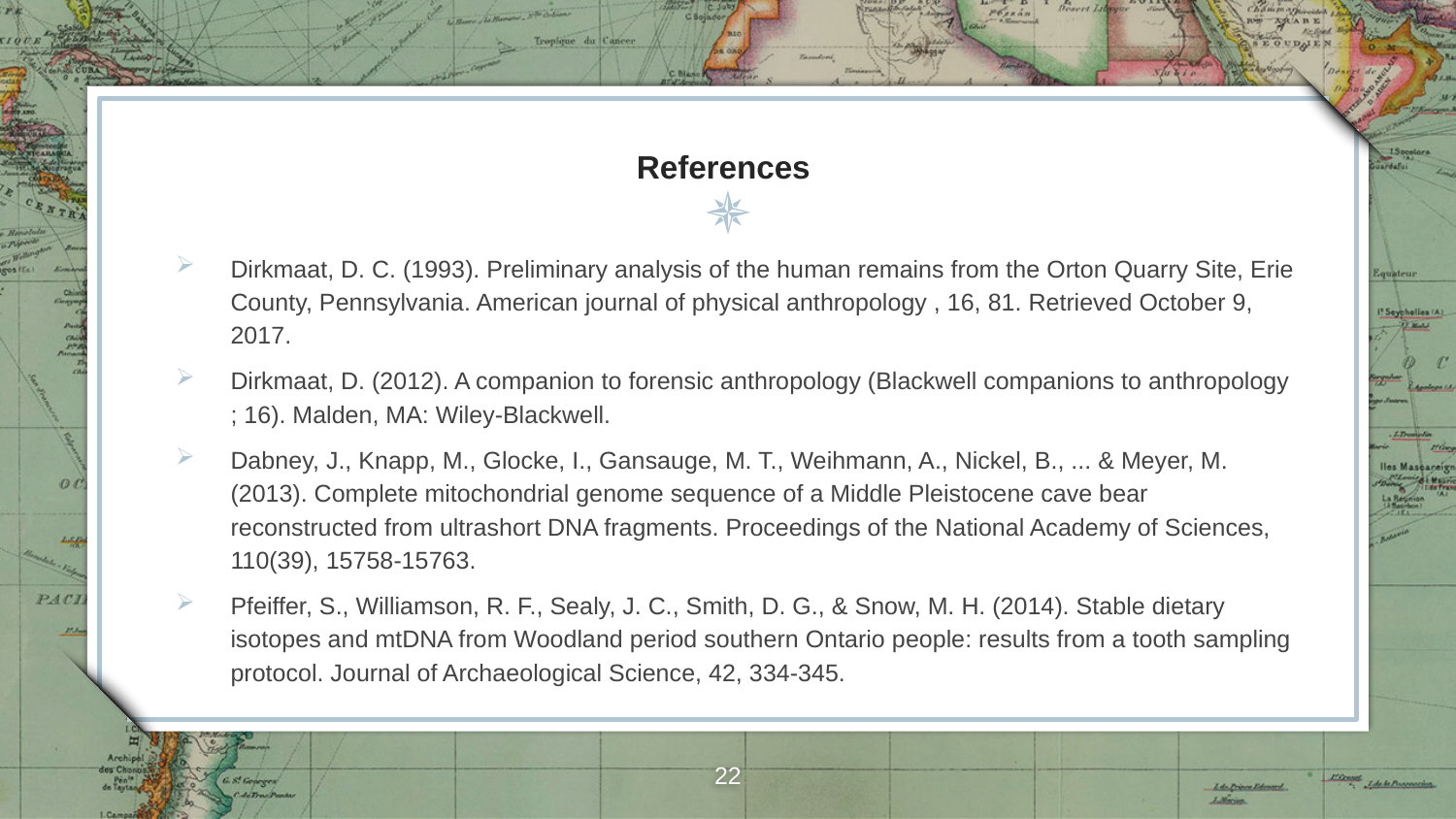

# References
Dirkmaat, D. C. (1993). Preliminary analysis of the human remains from the Orton Quarry Site, Erie County, Pennsylvania. American journal of physical anthropology , 16, 81. Retrieved October 9, 2017.
Dirkmaat, D. (2012). A companion to forensic anthropology (Blackwell companions to anthropology ; 16). Malden, MA: Wiley-Blackwell.
Dabney, J., Knapp, M., Glocke, I., Gansauge, M. T., Weihmann, A., Nickel, B., ... & Meyer, M. (2013). Complete mitochondrial genome sequence of a Middle Pleistocene cave bear reconstructed from ultrashort DNA fragments. Proceedings of the National Academy of Sciences, 110(39), 15758-15763.
Pfeiffer, S., Williamson, R. F., Sealy, J. C., Smith, D. G., & Snow, M. H. (2014). Stable dietary isotopes and mtDNA from Woodland period southern Ontario people: results from a tooth sampling protocol. Journal of Archaeological Science, 42, 334-345.

22